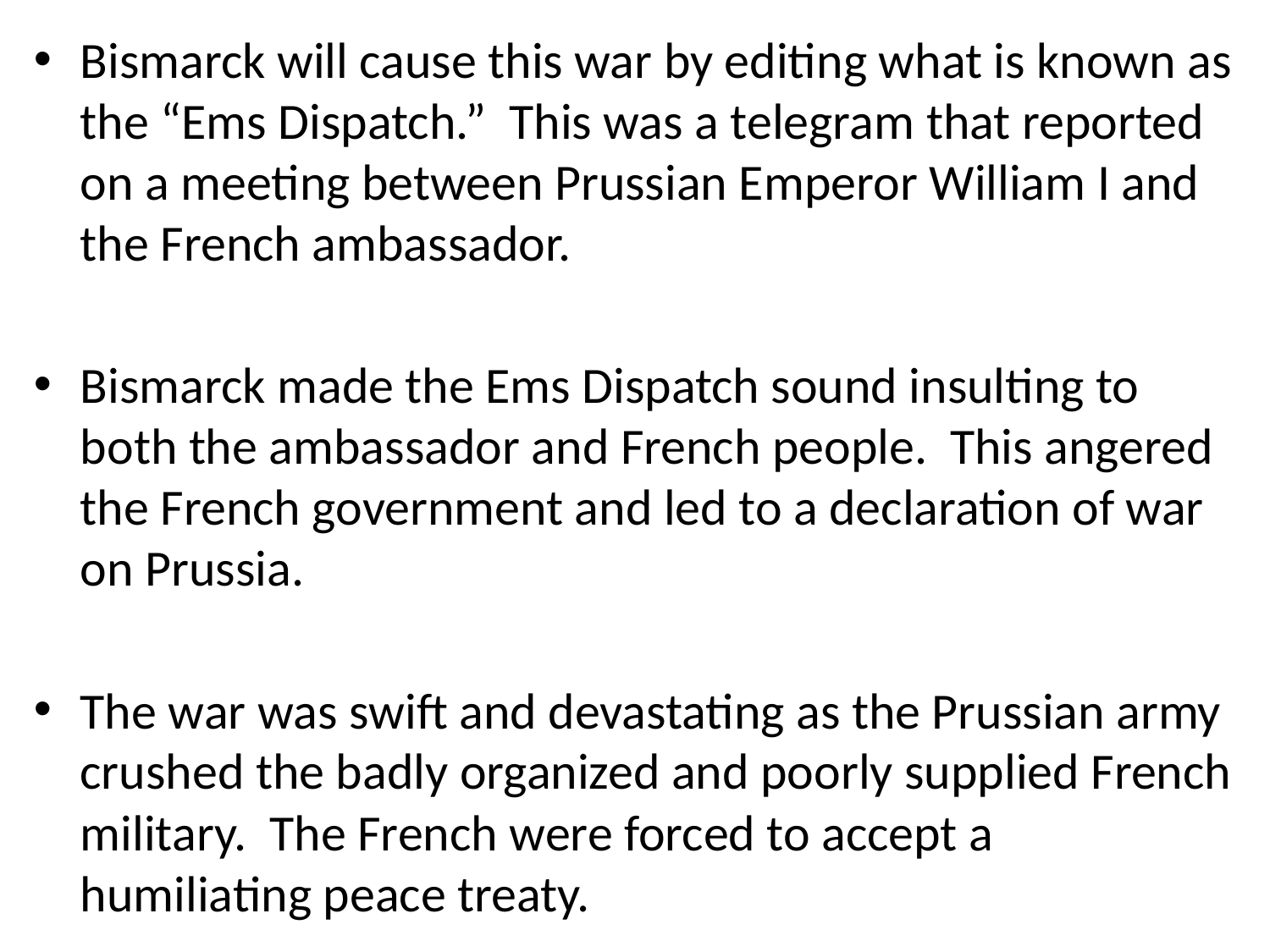

Bismarck will cause this war by editing what is known as the “Ems Dispatch.”  This was a telegram that reported on a meeting between Prussian Emperor William I and the French ambassador.

Bismarck made the Ems Dispatch sound insulting to both the ambassador and French people.  This angered the French government and led to a declaration of war on Prussia.

The war was swift and devastating as the Prussian army crushed the badly organized and poorly supplied French military.  The French were forced to accept a humiliating peace treaty.